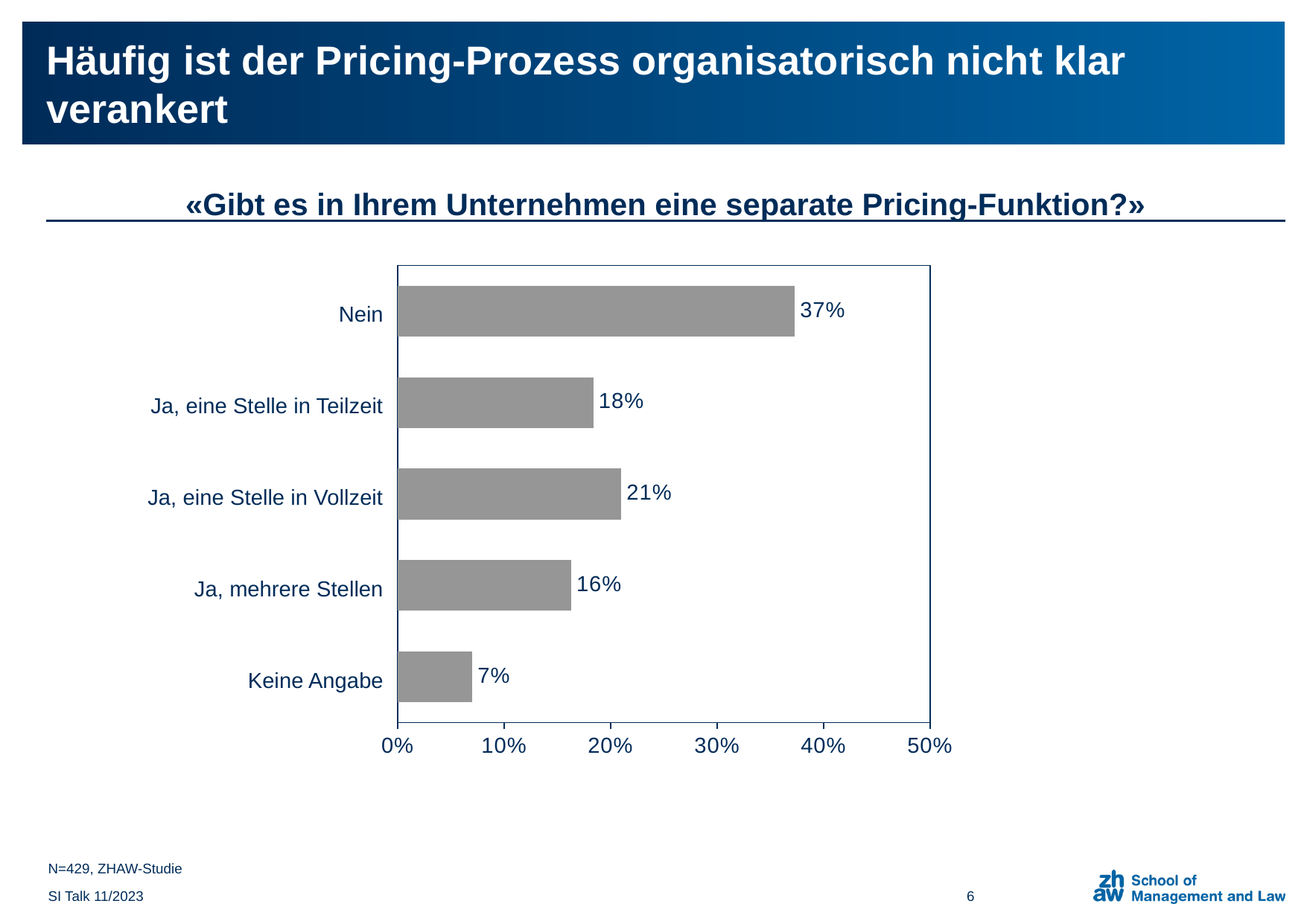

# Häufig ist der Pricing-Prozess organisatorisch nicht klar verankert
«Gibt es in Ihrem Unternehmen eine separate Pricing-Funktion?»

### Chart

| Category |  |
|---|---|
Nein
Ja, eine Stelle in Teilzeit
Ja, eine Stelle in Vollzeit
Ja, mehrere Stellen
Keine Angabe
N=429, ZHAW-Studie
SI Talk 11/2023
6